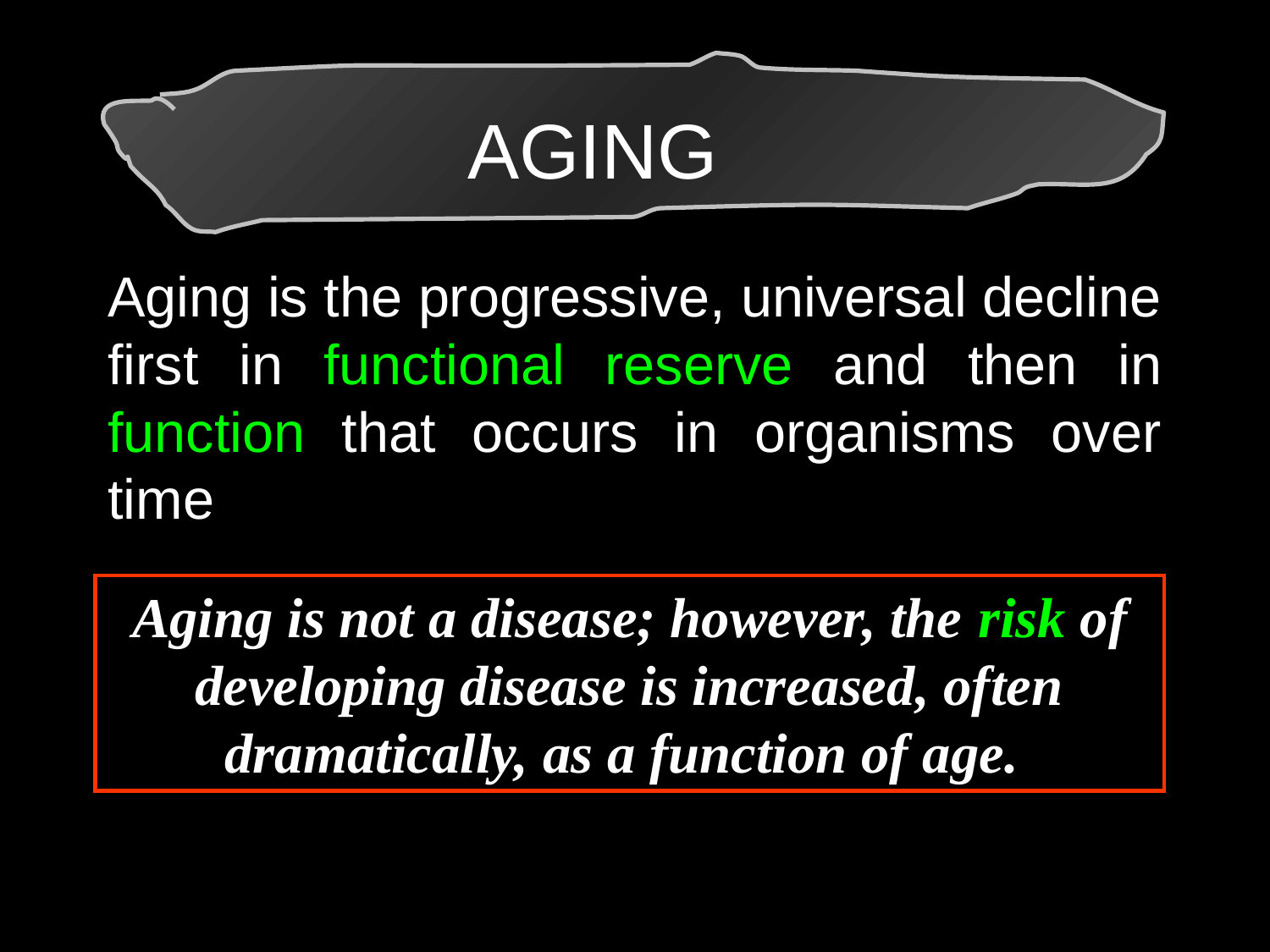

AGING
Aging is the progressive, universal decline first in functional reserve and then in function that occurs in organisms over time

Aging is not a disease; however, the risk of developing disease is increased, often dramatically, as a function of age.